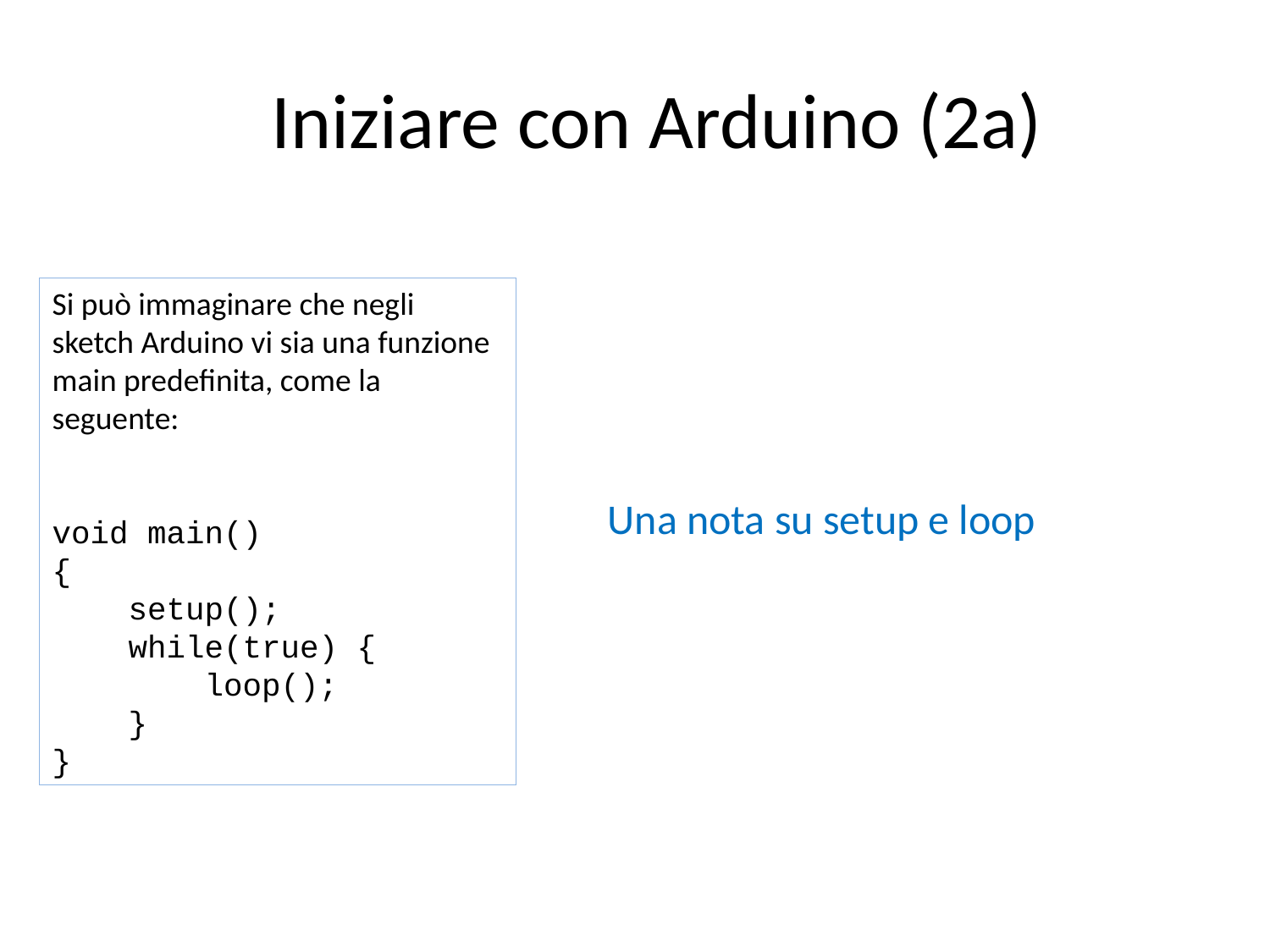

# Iniziare con Arduino (2a)
Si può immaginare che negli sketch Arduino vi sia una funzione main predefinita, come la seguente:

void main()
{
    setup();
    while(true) {
        loop();
    }
}
Una nota su setup e loop